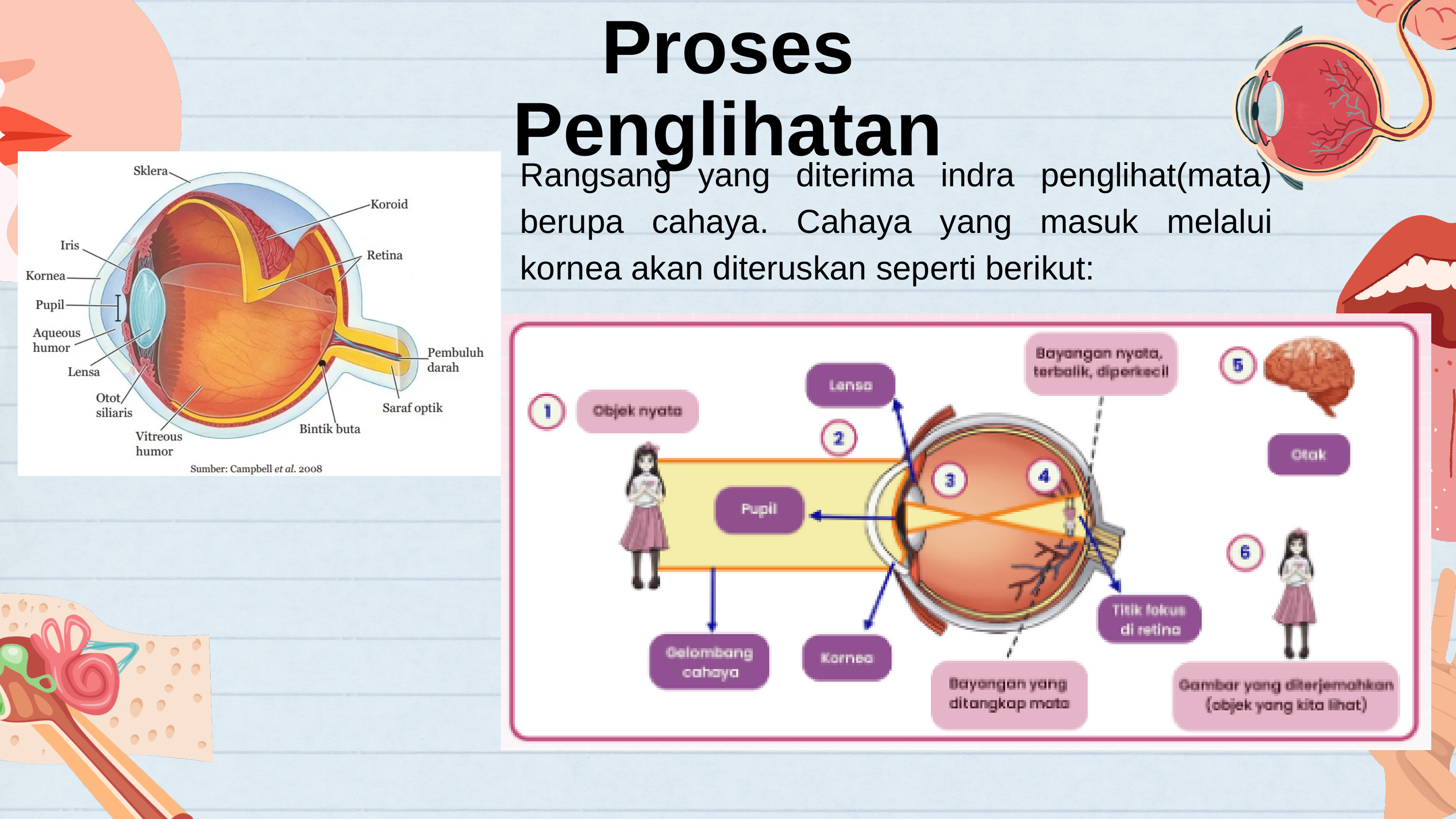

Proses Penglihatan
Rangsang yang diterima indra penglihat(mata) berupa cahaya. Cahaya yang masuk melalui kornea akan diteruskan seperti berikut: